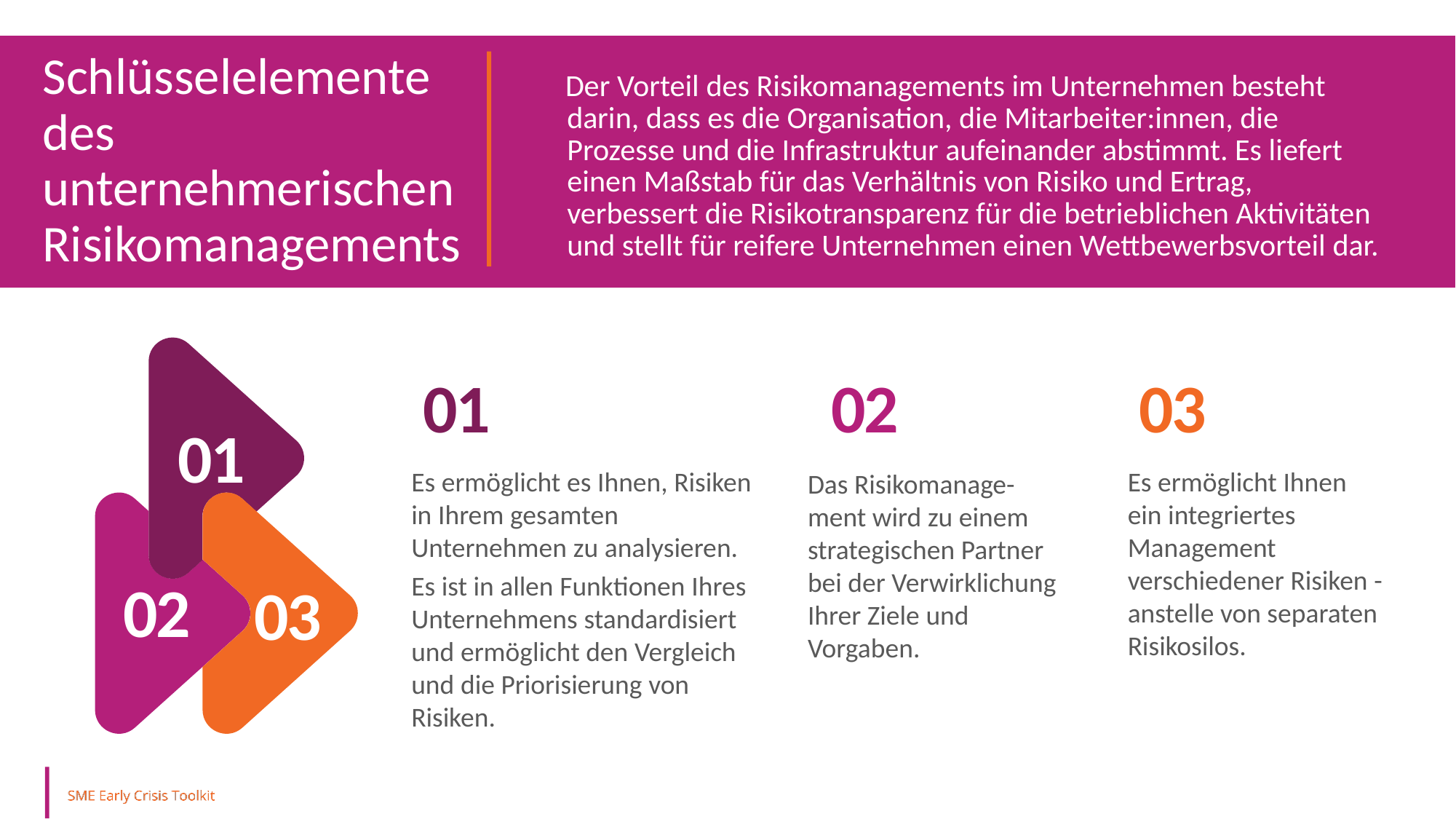

Schlüsselelemente des unternehmerischen Risikomanagements
Der Vorteil des Risikomanagements im Unternehmen besteht darin, dass es die Organisation, die Mitarbeiter:innen, die Prozesse und die Infrastruktur aufeinander abstimmt. Es liefert einen Maßstab für das Verhältnis von Risiko und Ertrag, verbessert die Risikotransparenz für die betrieblichen Aktivitäten und stellt für reifere Unternehmen einen Wettbewerbsvorteil dar.

01

02
03
01
02
03
Es ermöglicht es Ihnen, Risiken in Ihrem gesamten Unternehmen zu analysieren.
Es ist in allen Funktionen Ihres Unternehmens standardisiert und ermöglicht den Vergleich und die Priorisierung von Risiken.
Es ermöglicht Ihnen ein integriertes Management verschiedener Risiken - anstelle von separaten Risikosilos.
Das Risikomanage-ment wird zu einem strategischen Partner bei der Verwirklichung Ihrer Ziele und Vorgaben.